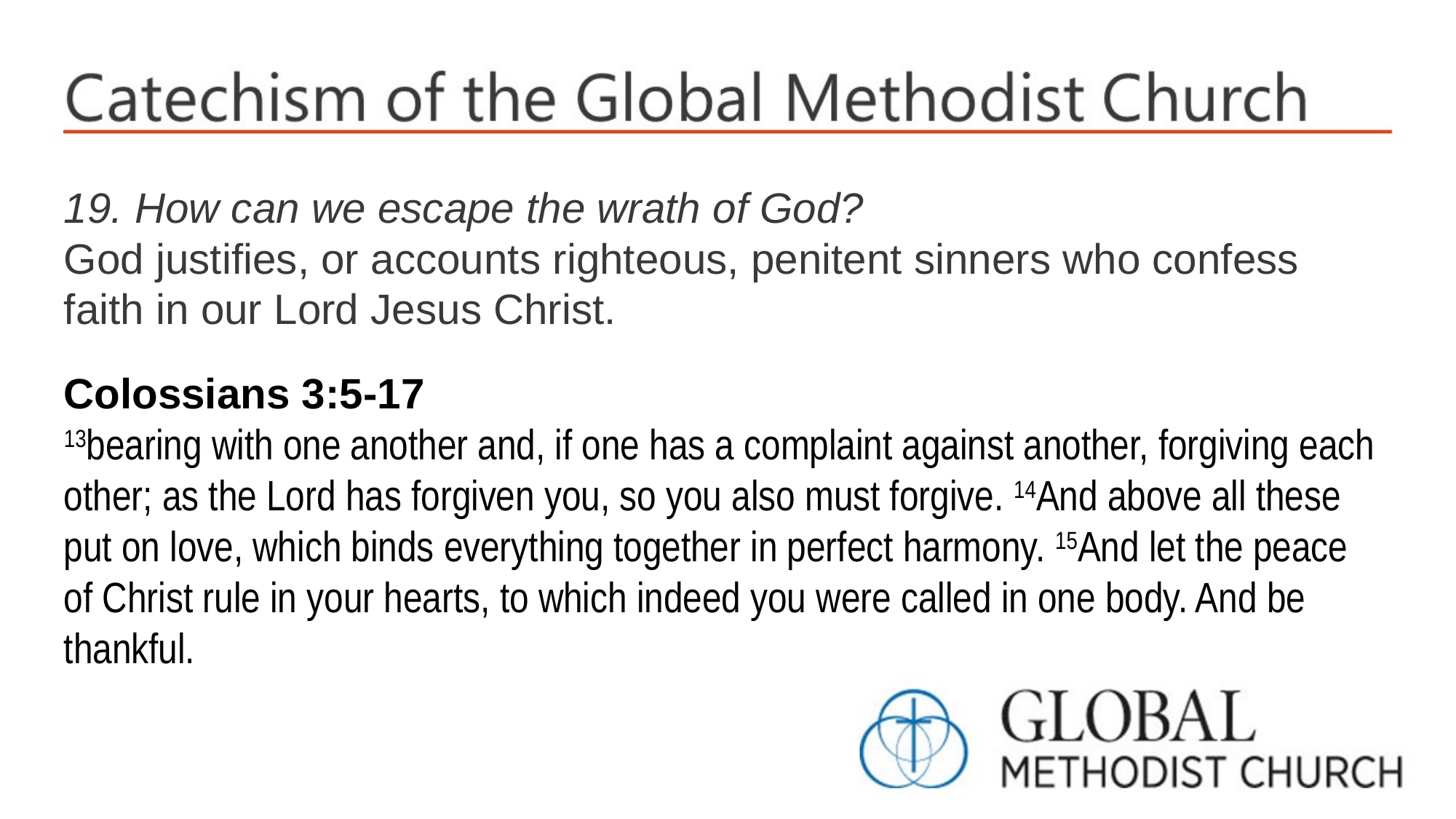

19. How can we escape the wrath of God?
God justifies, or accounts righteous, penitent sinners who confess faith in our Lord Jesus Christ.
Colossians 3:5-17
13bearing with one another and, if one has a complaint against another, forgiving each other; as the Lord has forgiven you, so you also must forgive. 14And above all these put on love, which binds everything together in perfect harmony. 15And let the peace of Christ rule in your hearts, to which indeed you were called in one body. And be thankful.